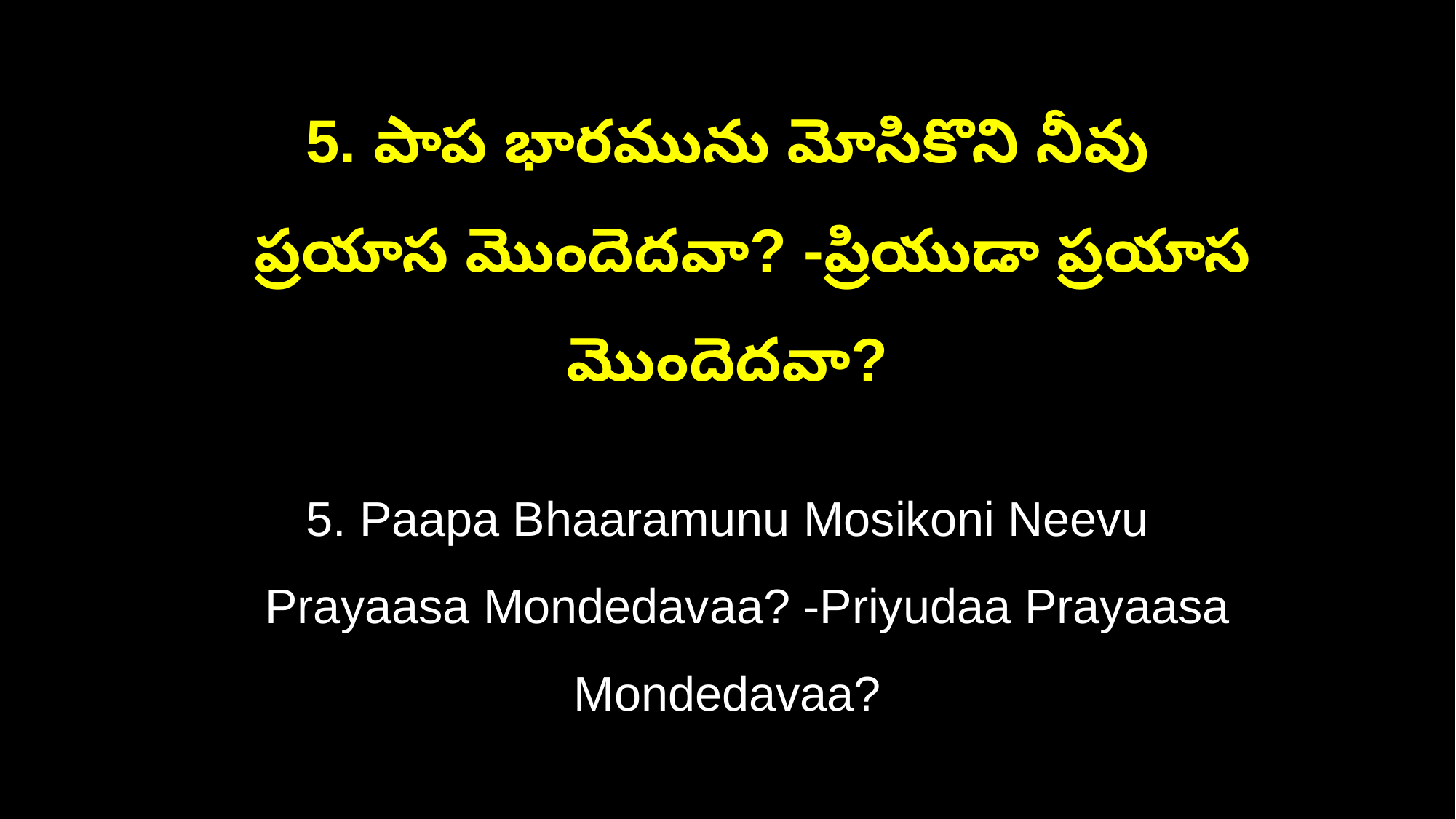

5. పాప భారమును మోసికొని నీవు
   ప్రయాస మొందెదవా? -ప్రియుడా ప్రయాస మొందెదవా?
5. Paapa Bhaaramunu Mosikoni Neevu
   Prayaasa Mondedavaa? -Priyudaa Prayaasa Mondedavaa?